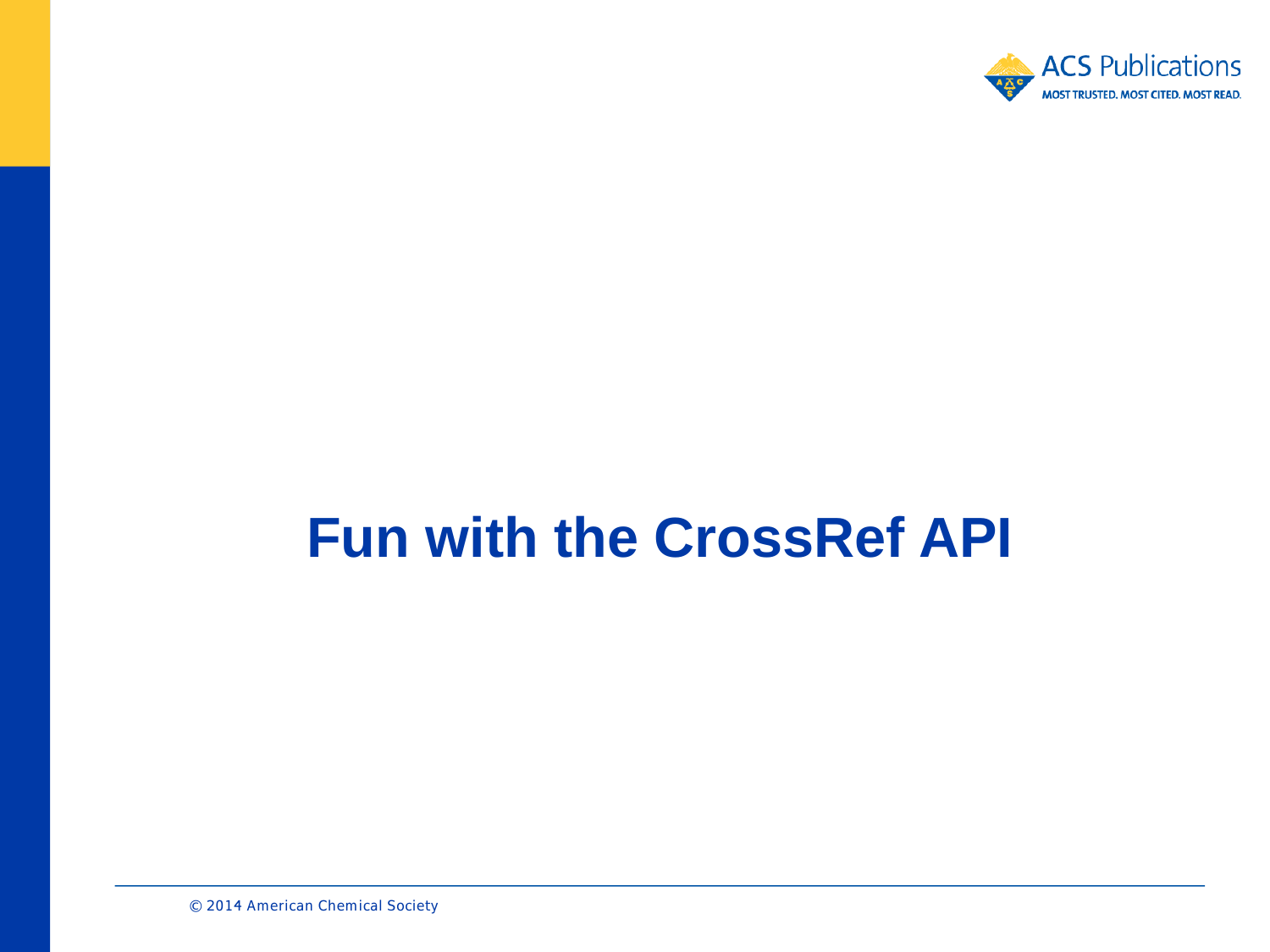

#

Fun with the CrossRef API
© 2014 American Chemical Society